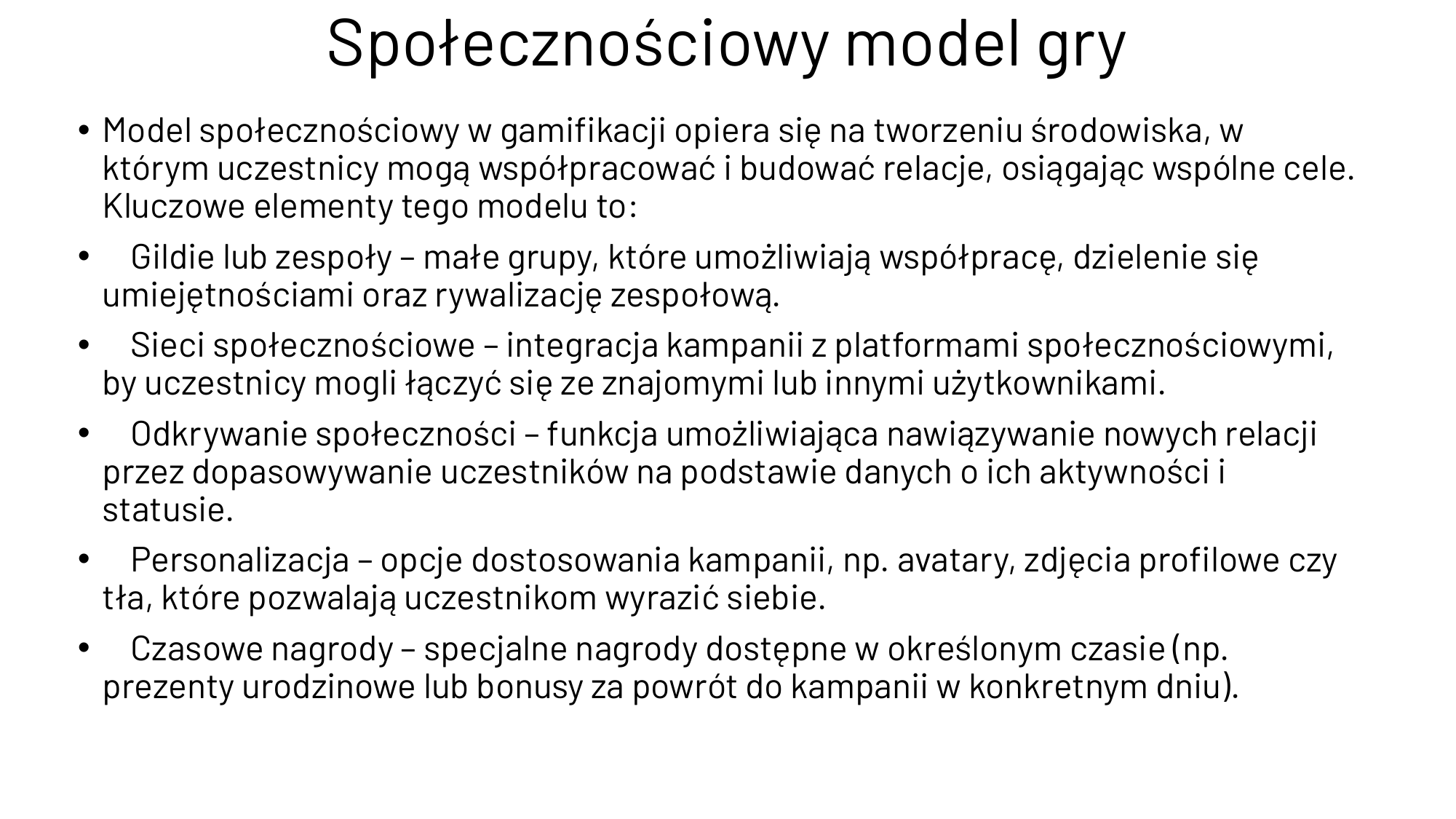

# Społecznościowy model gry
Model społecznościowy w gamifikacji opiera się na tworzeniu środowiska, w którym uczestnicy mogą współpracować i budować relacje, osiągając wspólne cele. Kluczowe elementy tego modelu to:
    Gildie lub zespoły – małe grupy, które umożliwiają współpracę, dzielenie się umiejętnościami oraz rywalizację zespołową.
    Sieci społecznościowe – integracja kampanii z platformami społecznościowymi, by uczestnicy mogli łączyć się ze znajomymi lub innymi użytkownikami.
    Odkrywanie społeczności – funkcja umożliwiająca nawiązywanie nowych relacji przez dopasowywanie uczestników na podstawie danych o ich aktywności i statusie.
    Personalizacja – opcje dostosowania kampanii, np. avatary, zdjęcia profilowe czy tła, które pozwalają uczestnikom wyrazić siebie.
    Czasowe nagrody – specjalne nagrody dostępne w określonym czasie (np. prezenty urodzinowe lub bonusy za powrót do kampanii w konkretnym dniu).